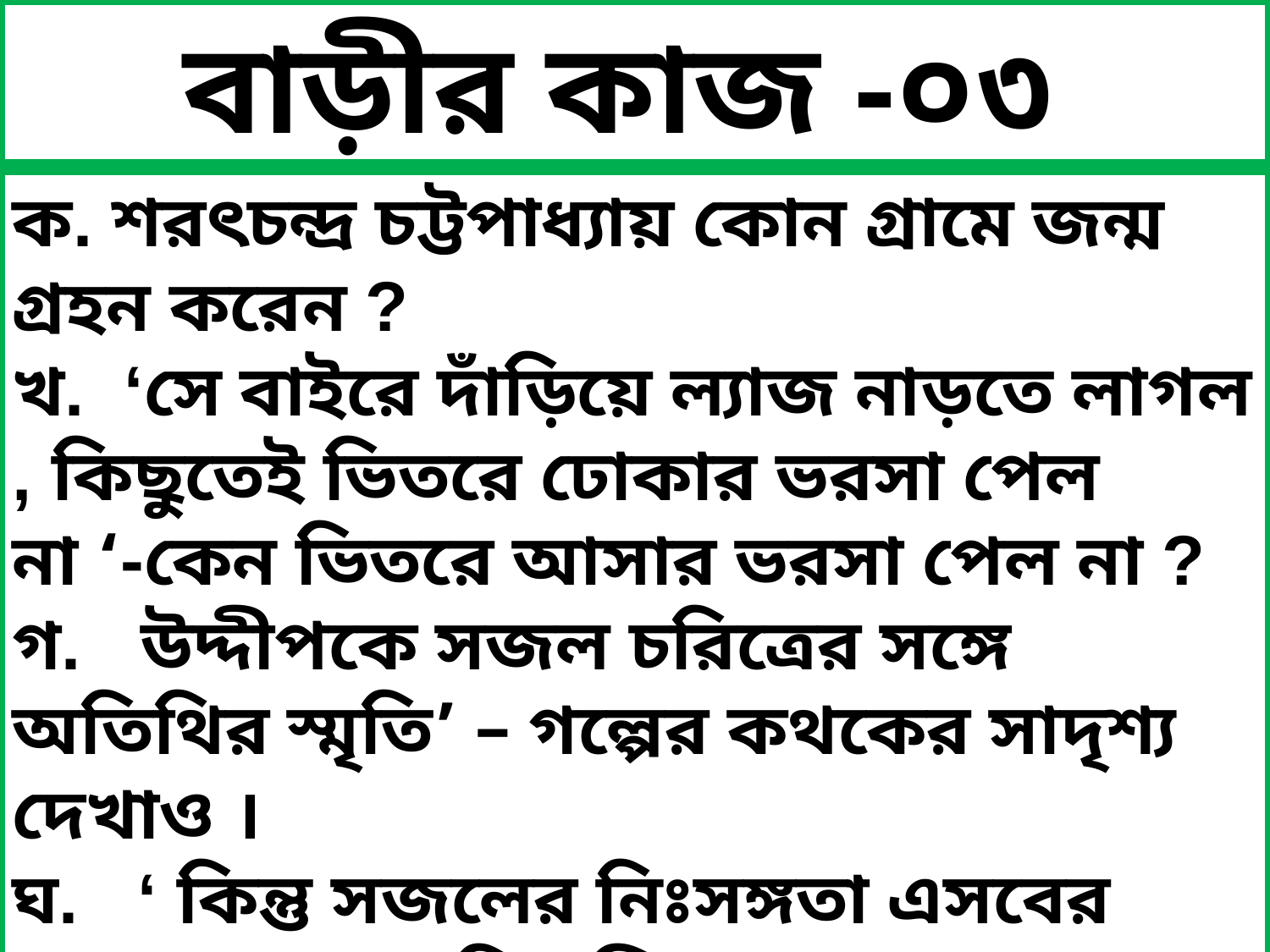

বাড়ীর কাজ -০৩
ক. শরৎচন্দ্র চট্টপাধ্যায় কোন গ্রামে জন্ম গ্রহন করেন ?
খ.  ‘সে বাইরে দাঁড়িয়ে ল্যাজ নাড়তে লাগল , কিছুতেই ভিতরে ঢোকার ভরসা পেল
না ‘-কেন ভিতরে আসার ভরসা পেল না ?
গ.   উদ্দীপকে সজল চরিত্রের সঙ্গে অতিথির স্মৃতি’ – গল্পের কথকের সাদৃশ্য দেখাও ।
ঘ.   ‘ কিন্তু সজলের নিঃসঙ্গতা এসবের চেয়ে আরও বেশি মলিনতাময়’ – গল্পের আলোকে উক্তির তাৎপর্য বিশ্লেষণ  কর ।